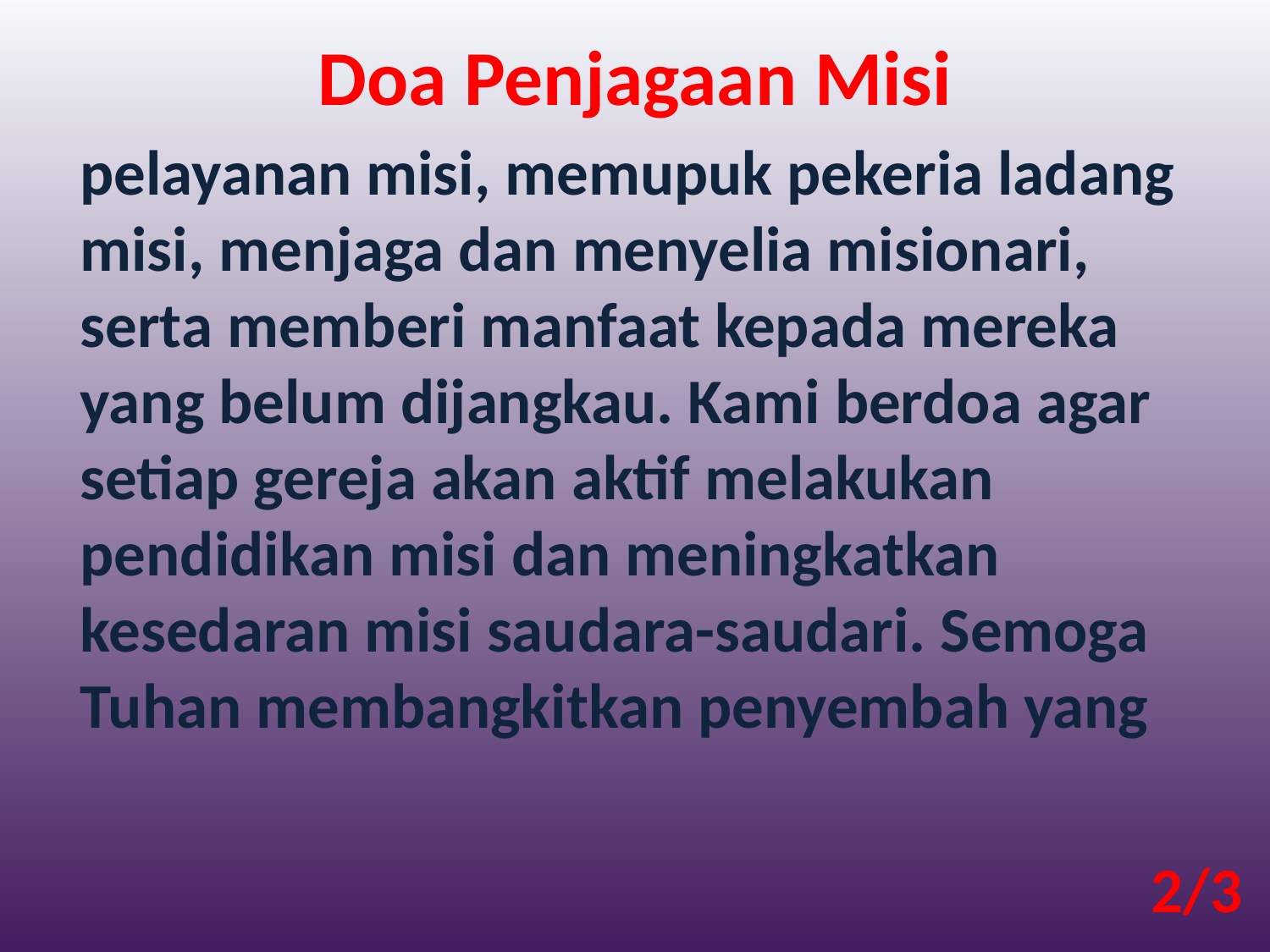

Doa Penjagaan Misi
pelayanan misi, memupuk pekeria ladang misi, menjaga dan menyelia misionari, serta memberi manfaat kepada mereka yang belum dijangkau. Kami berdoa agar setiap gereja akan aktif melakukan pendidikan misi dan meningkatkan kesedaran misi saudara-saudari. Semoga Tuhan membangkitkan penyembah yang
2/3